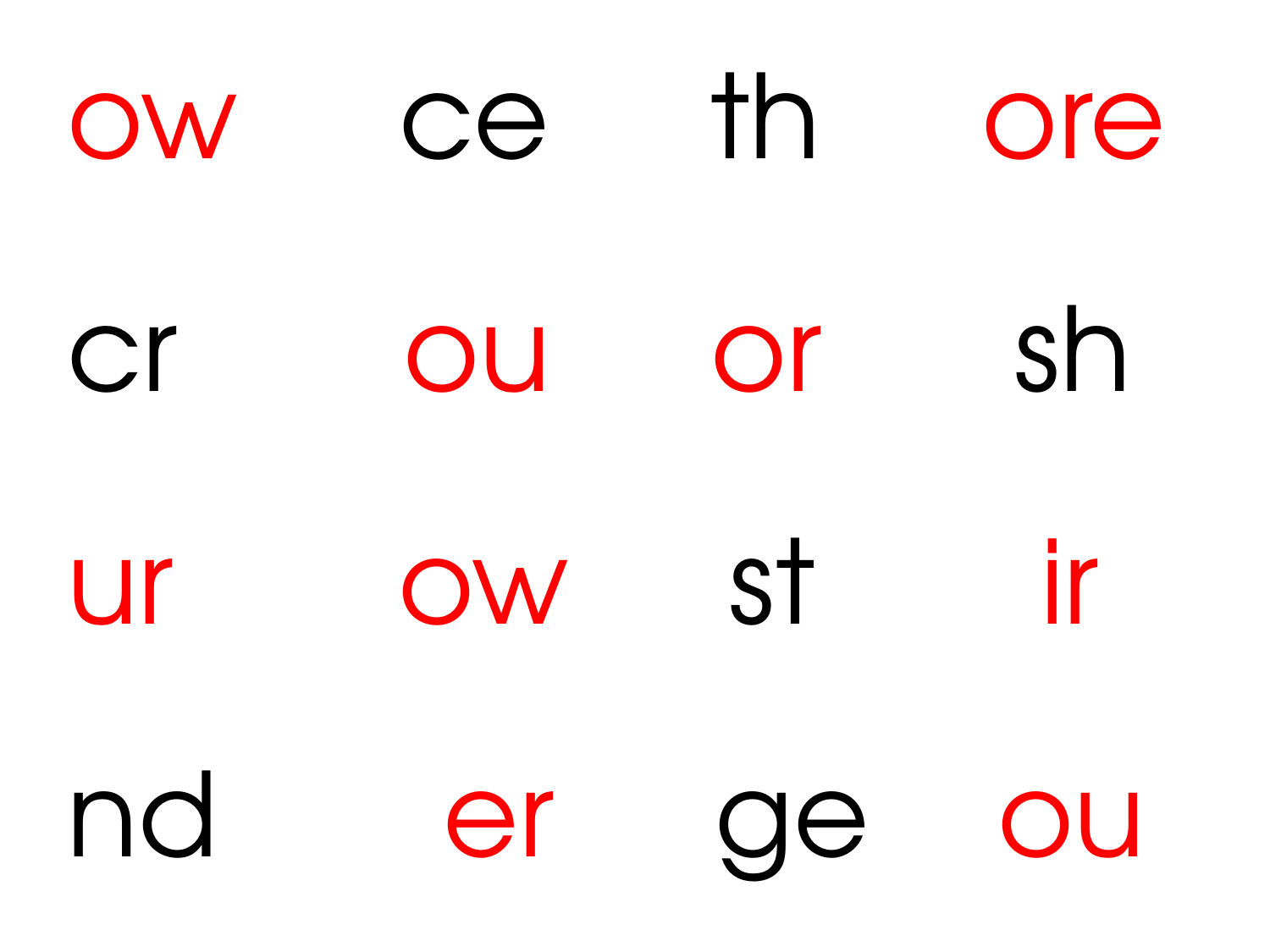

ow     ce     th     ore

 cr       ou     or      sh

 ur       ow     st       ir

 nd       er     ge    ou